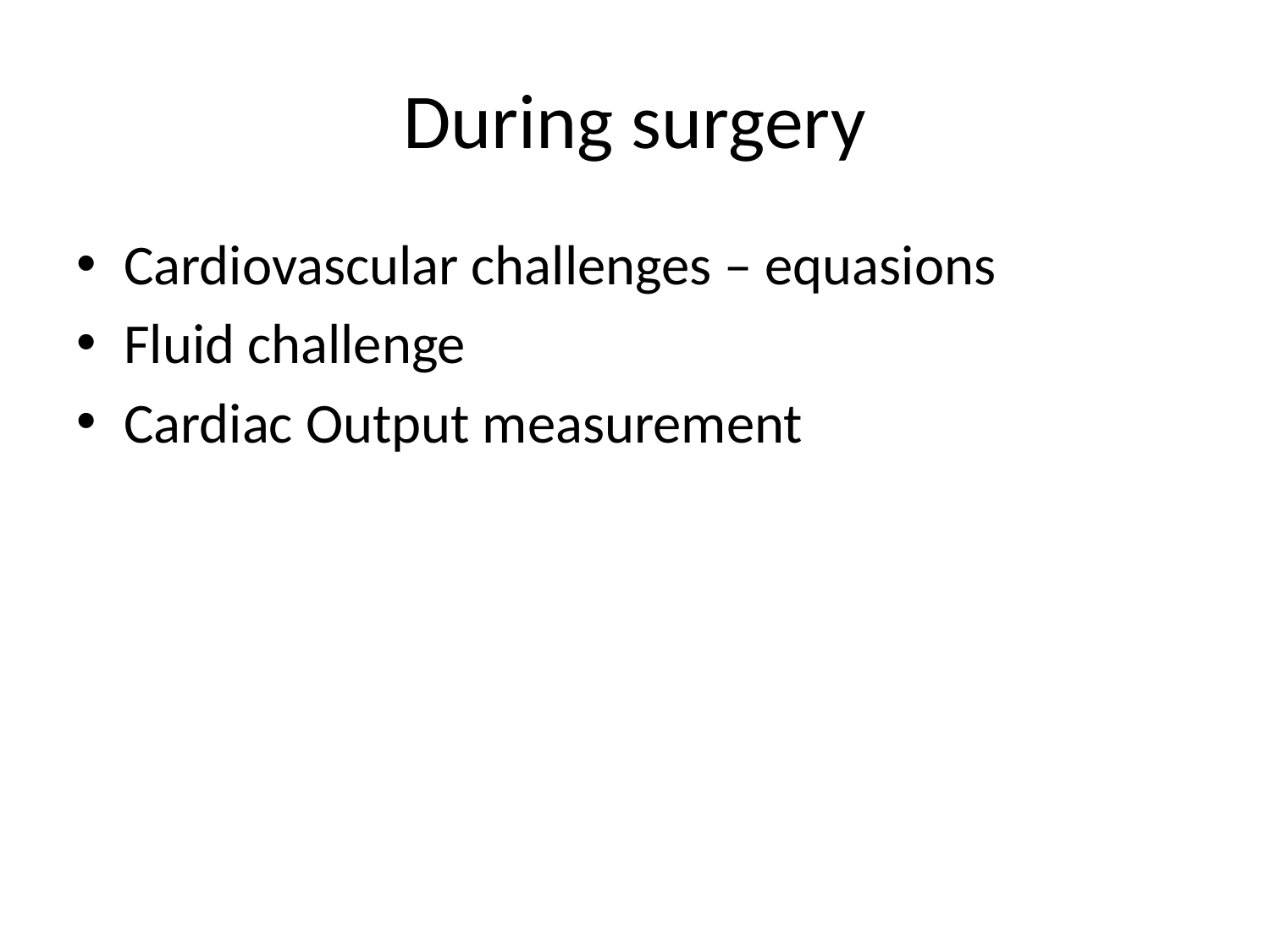

# During surgery
Cardiovascular challenges – equasions
Fluid challenge
Cardiac Output measurement